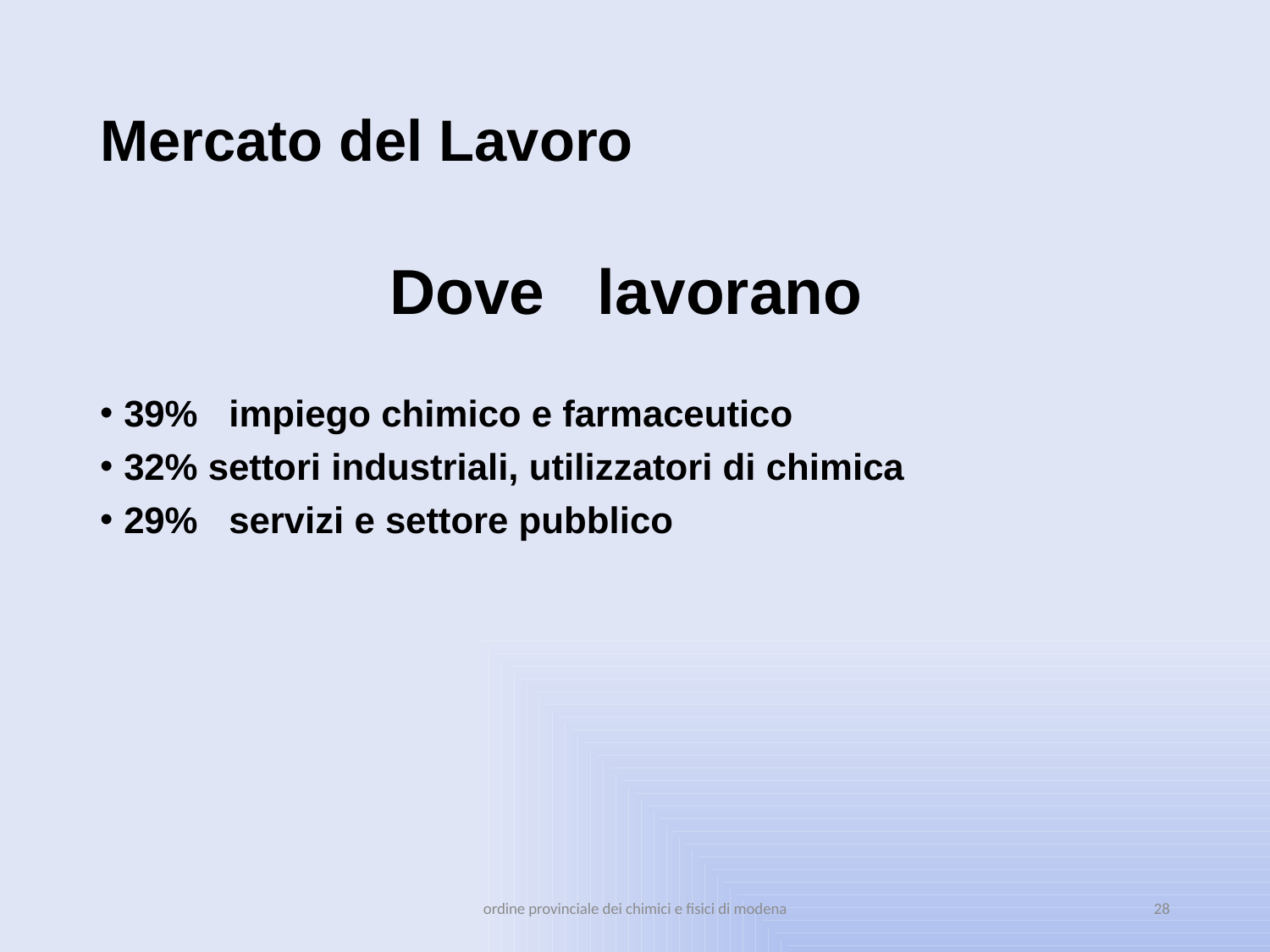

# Mercato del Lavoro
Dove   lavorano

39%   impiego chimico e farmaceutico
32% settori industriali, utilizzatori di chimica
29%   servizi e settore pubblico

ordine provinciale dei chimici e fisici di modena
28